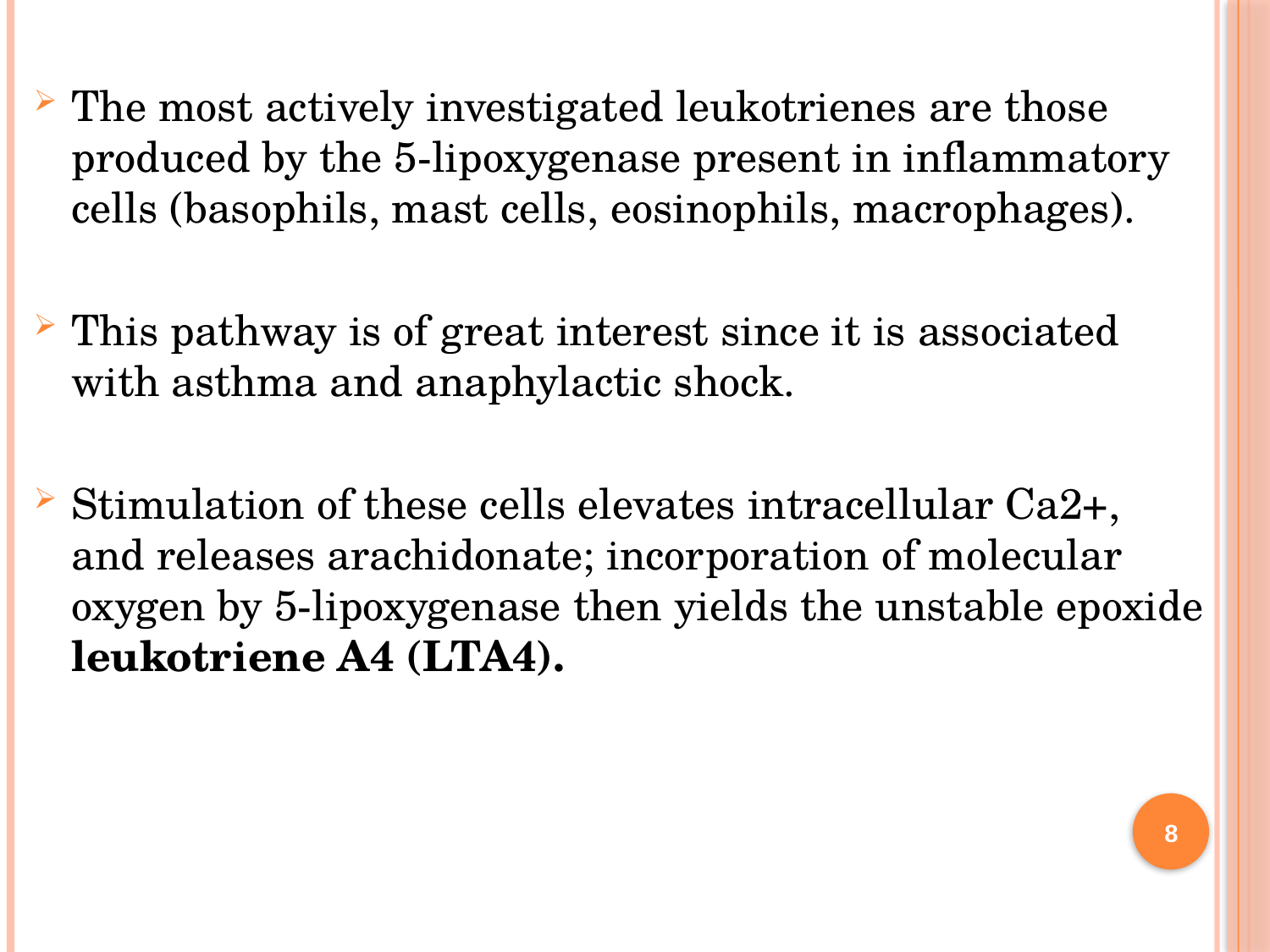

The most actively investigated leukotrienes are those produced by the 5-lipoxygenase present in inflammatory cells (basophils, mast cells, eosinophils, macrophages).

This pathway is of great interest since it is associated with asthma and anaphylactic shock.

Stimulation of these cells elevates intracellular Ca2+, and releases arachidonate; incorporation of molecular oxygen by 5-lipoxygenase then yields the unstable epoxide leukotriene A4 (LTA4).

8